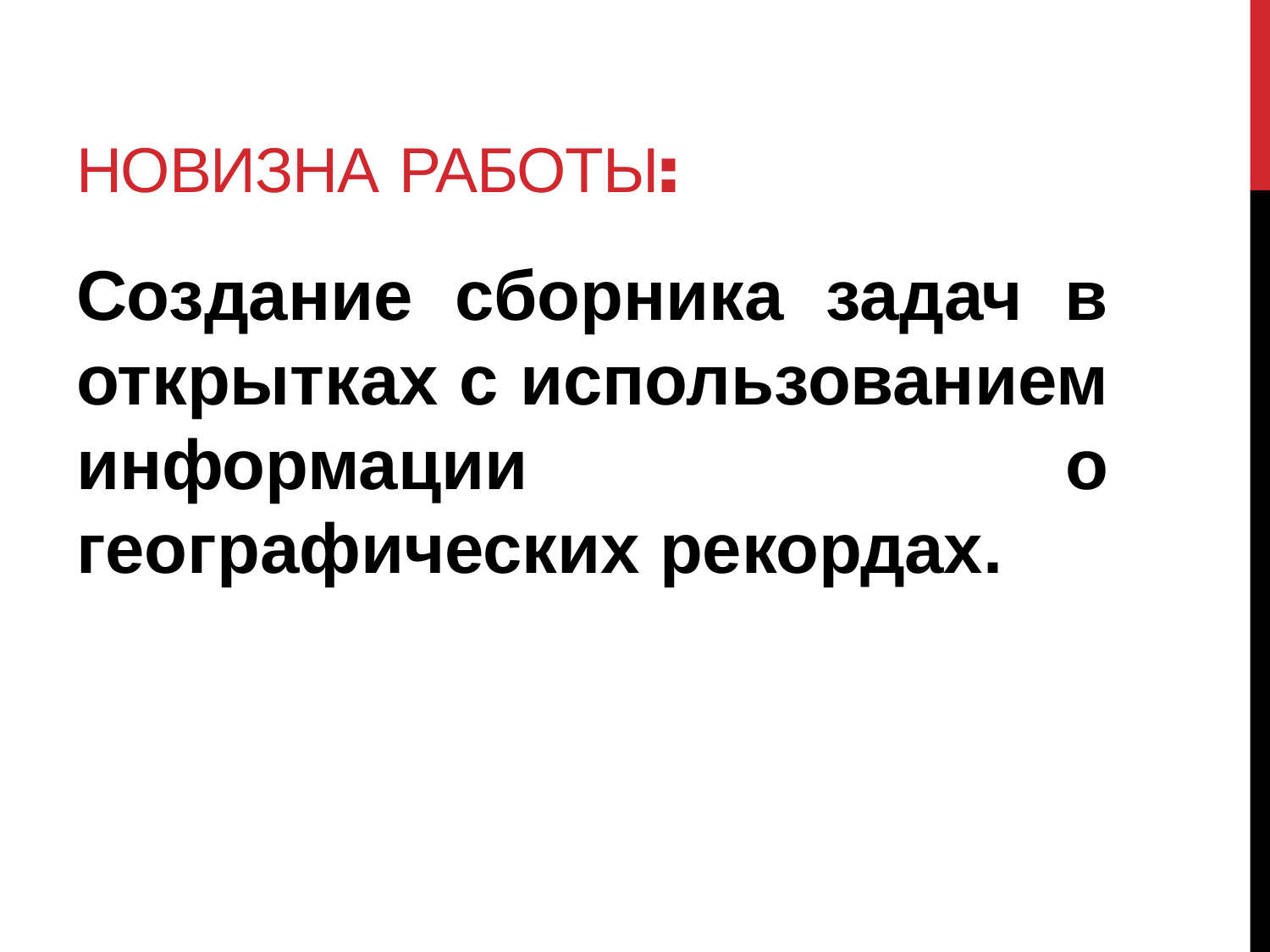

# Новизна работы:
Создание сборника задач в открытках с использованием информации о географических рекордах.